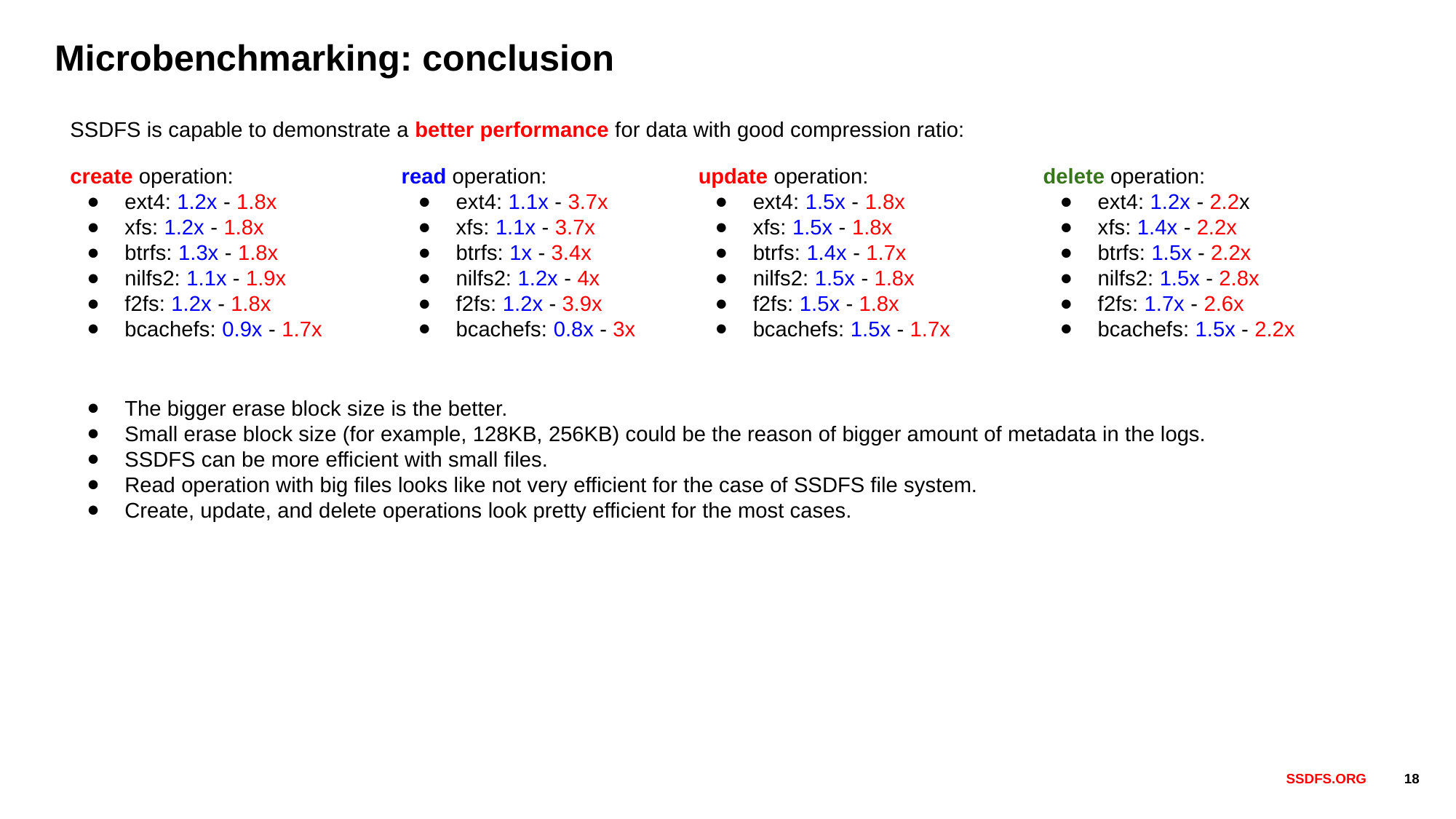

Microbenchmarking: conclusion
SSDFS is capable to demonstrate a better performance for data with good compression ratio:
create operation:
ext4: 1.2x - 1.8x
xfs: 1.2x - 1.8x
btrfs: 1.3x - 1.8x
nilfs2: 1.1x - 1.9x
f2fs: 1.2x - 1.8x
bcachefs: 0.9x - 1.7x
read operation:
ext4: 1.1x - 3.7x
xfs: 1.1x - 3.7x
btrfs: 1x - 3.4x
nilfs2: 1.2x - 4x
f2fs: 1.2x - 3.9x
bcachefs: 0.8x - 3x
update operation:
ext4: 1.5x - 1.8x
xfs: 1.5x - 1.8x
btrfs: 1.4x - 1.7x
nilfs2: 1.5x - 1.8x
f2fs: 1.5x - 1.8x
bcachefs: 1.5x - 1.7x
delete operation:
ext4: 1.2x - 2.2x
xfs: 1.4x - 2.2x
btrfs: 1.5x - 2.2x
nilfs2: 1.5x - 2.8x
f2fs: 1.7x - 2.6x
bcachefs: 1.5x - 2.2x
The bigger erase block size is the better.
Small erase block size (for example, 128KB, 256KB) could be the reason of bigger amount of metadata in the logs.
SSDFS can be more efficient with small files.
Read operation with big files looks like not very efficient for the case of SSDFS file system.
Create, update, and delete operations look pretty efficient for the most cases.
SSDFS.ORG
18